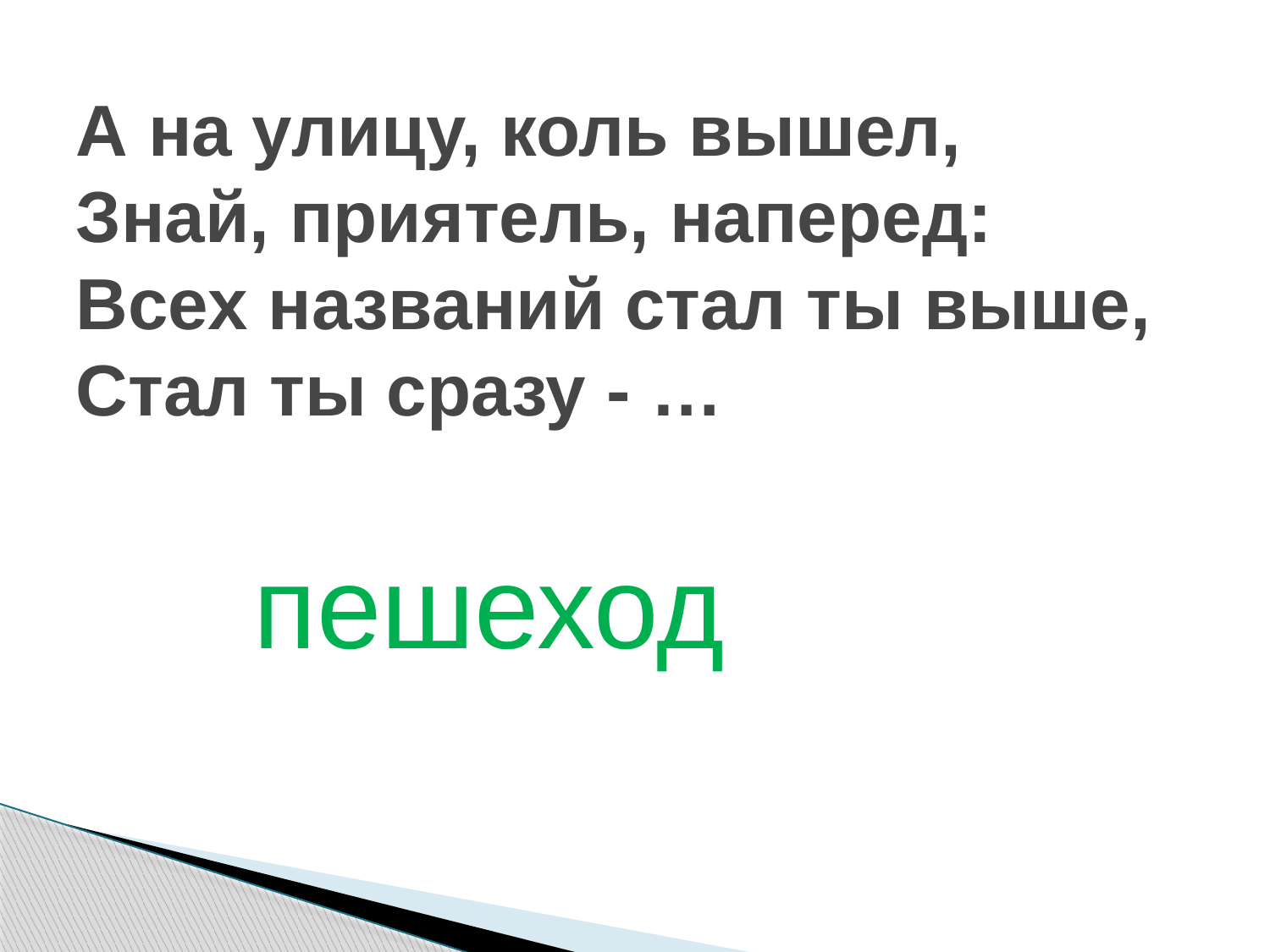

# А на улицу, коль вышел, Знай, приятель, наперед: Всех названий стал ты выше, Стал ты сразу - …
		пешеход